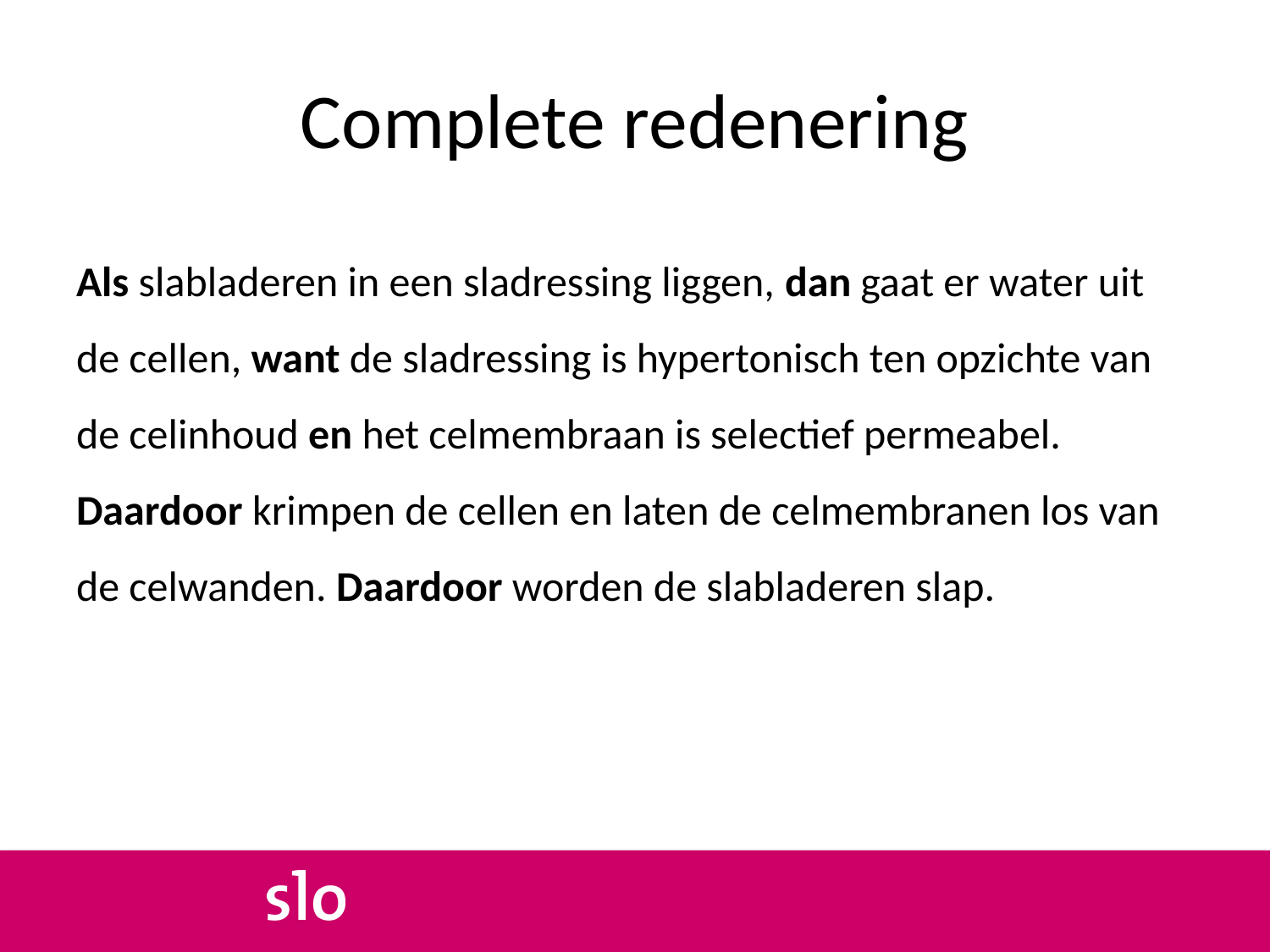

# Complete redenering
Als slabladeren in een sladressing liggen, dan gaat er water uit de cellen, want de sladressing is hypertonisch ten opzichte van de celinhoud en het celmembraan is selectief permeabel. Daardoor krimpen de cellen en laten de celmembranen los van de celwanden. Daardoor worden de slabladeren slap.